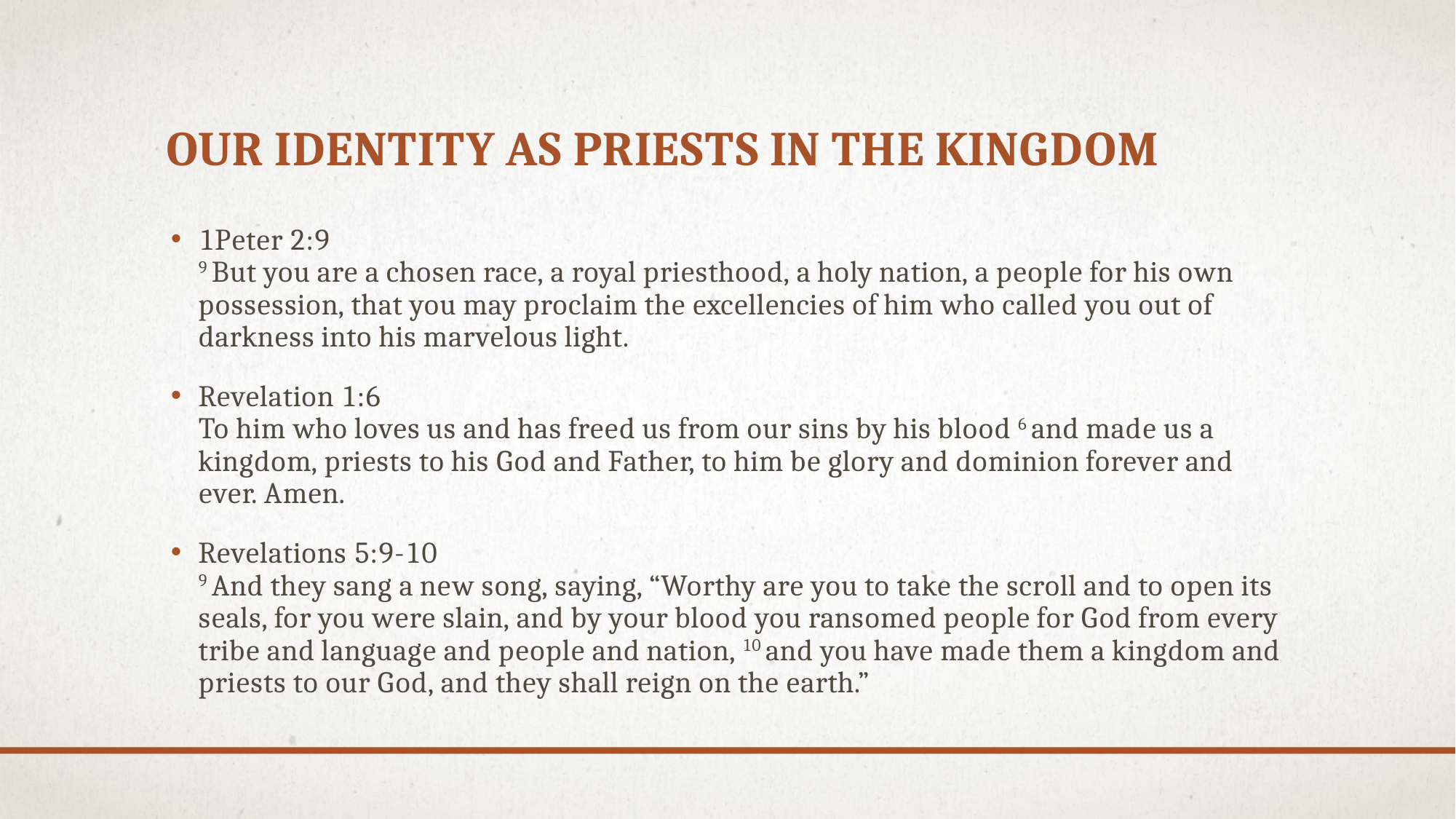

# Our identity as Priests in the Kingdom
1Peter 2:9
9 But you are a chosen race, a royal priesthood, a holy nation, a people for his own possession, that you may proclaim the excellencies of him who called you out of darkness into his marvelous light.
Revelation 1:6
To him who loves us and has freed us from our sins by his blood 6 and made us a kingdom, priests to his God and Father, to him be glory and dominion forever and ever. Amen.
Revelations 5:9-10
9 And they sang a new song, saying, “Worthy are you to take the scroll and to open its seals, for you were slain, and by your blood you ransomed people for God from every tribe and language and people and nation, 10 and you have made them a kingdom and priests to our God, and they shall reign on the earth.”